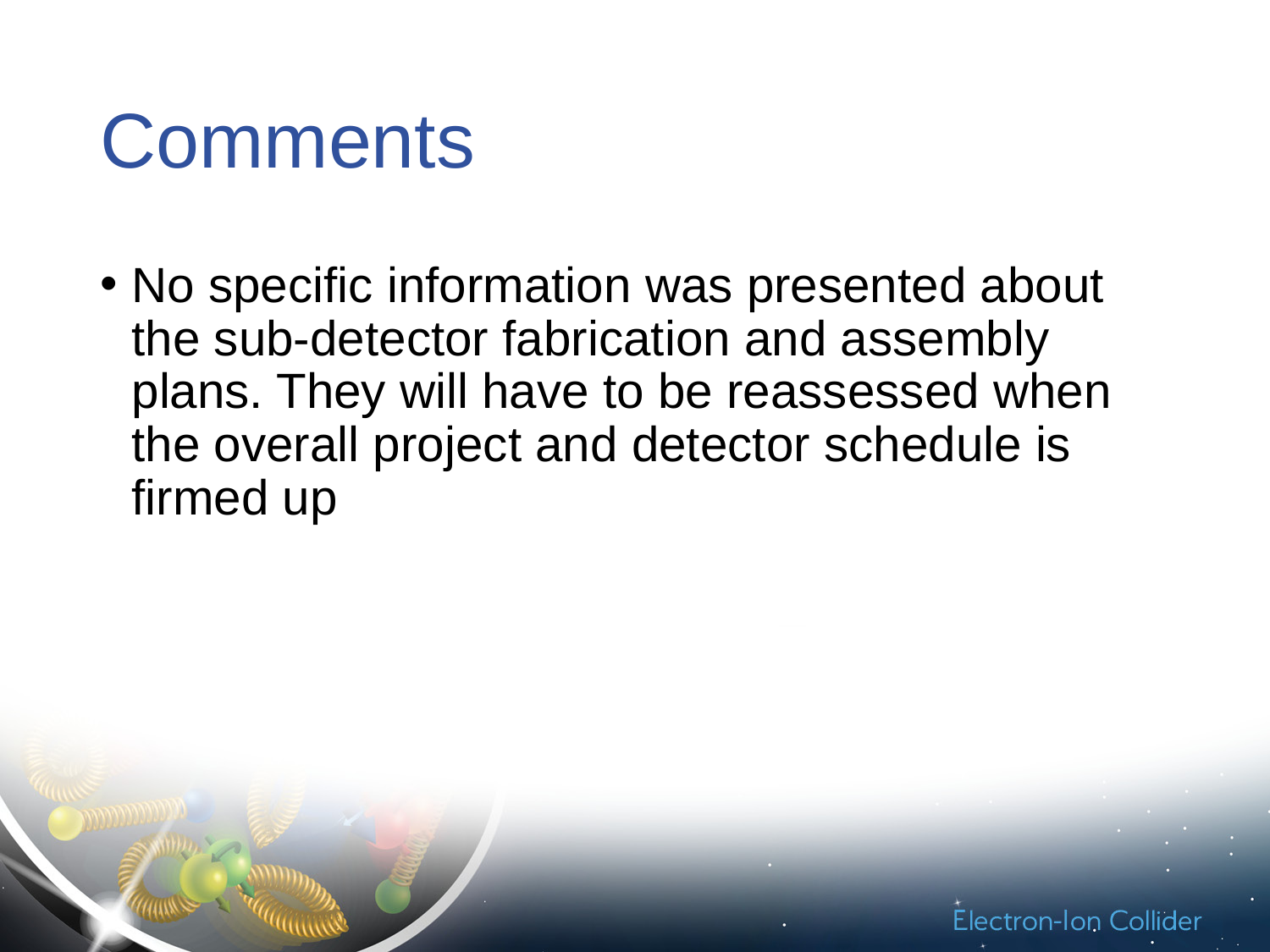

# Comments
No specific information was presented about the sub-detector fabrication and assembly plans. They will have to be reassessed when  the overall project and detector schedule is firmed up